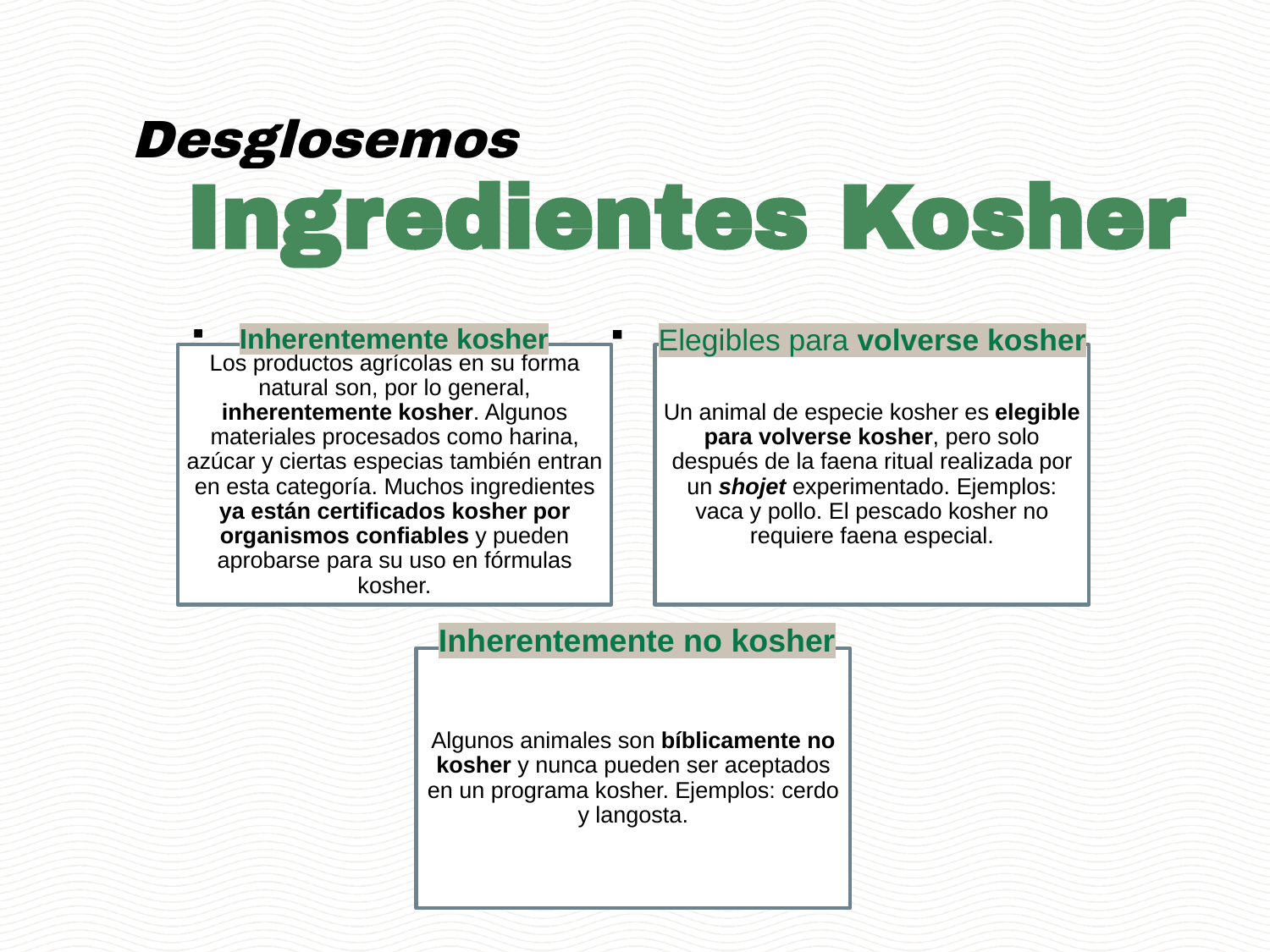

Desglosemos
Ingredientes Kosher
Elegibles para volverse kosher
Inherentemente kosher
Los productos agrícolas en su forma natural son, por lo general, inherentemente kosher. Algunos materiales procesados como harina, azúcar y ciertas especias también entran en esta categoría. Muchos ingredientes ya están certificados kosher por organismos confiables y pueden aprobarse para su uso en fórmulas kosher.
Un animal de especie kosher es elegible para volverse kosher, pero solo después de la faena ritual realizada por un shojet experimentado. Ejemplos: vaca y pollo. El pescado kosher no requiere faena especial.
Algunos animales son bíblicamente no kosher y nunca pueden ser aceptados en un programa kosher. Ejemplos: cerdo y langosta.
Inherentemente no kosher